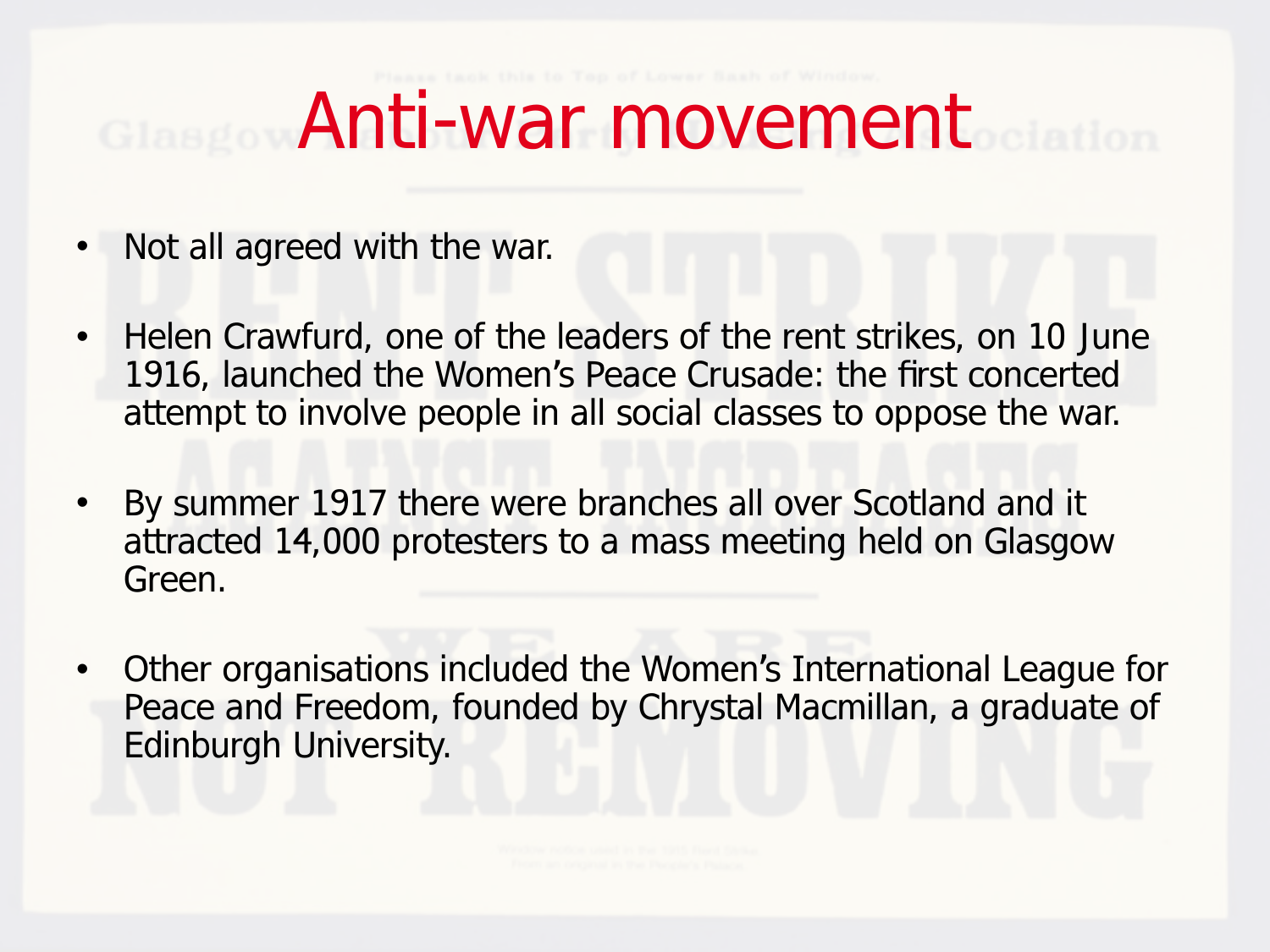

# Anti-war movement
Not all agreed with the war.

Helen Crawfurd, one of the leaders of the rent strikes, on 10 June 1916, launched the Women’s Peace Crusade: the first concerted attempt to involve people in all social classes to oppose the war.

By summer 1917 there were branches all over Scotland and it attracted 14,000 protesters to a mass meeting held on Glasgow Green.

Other organisations included the Women’s International League for Peace and Freedom, founded by Chrystal Macmillan, a graduate of Edinburgh University.